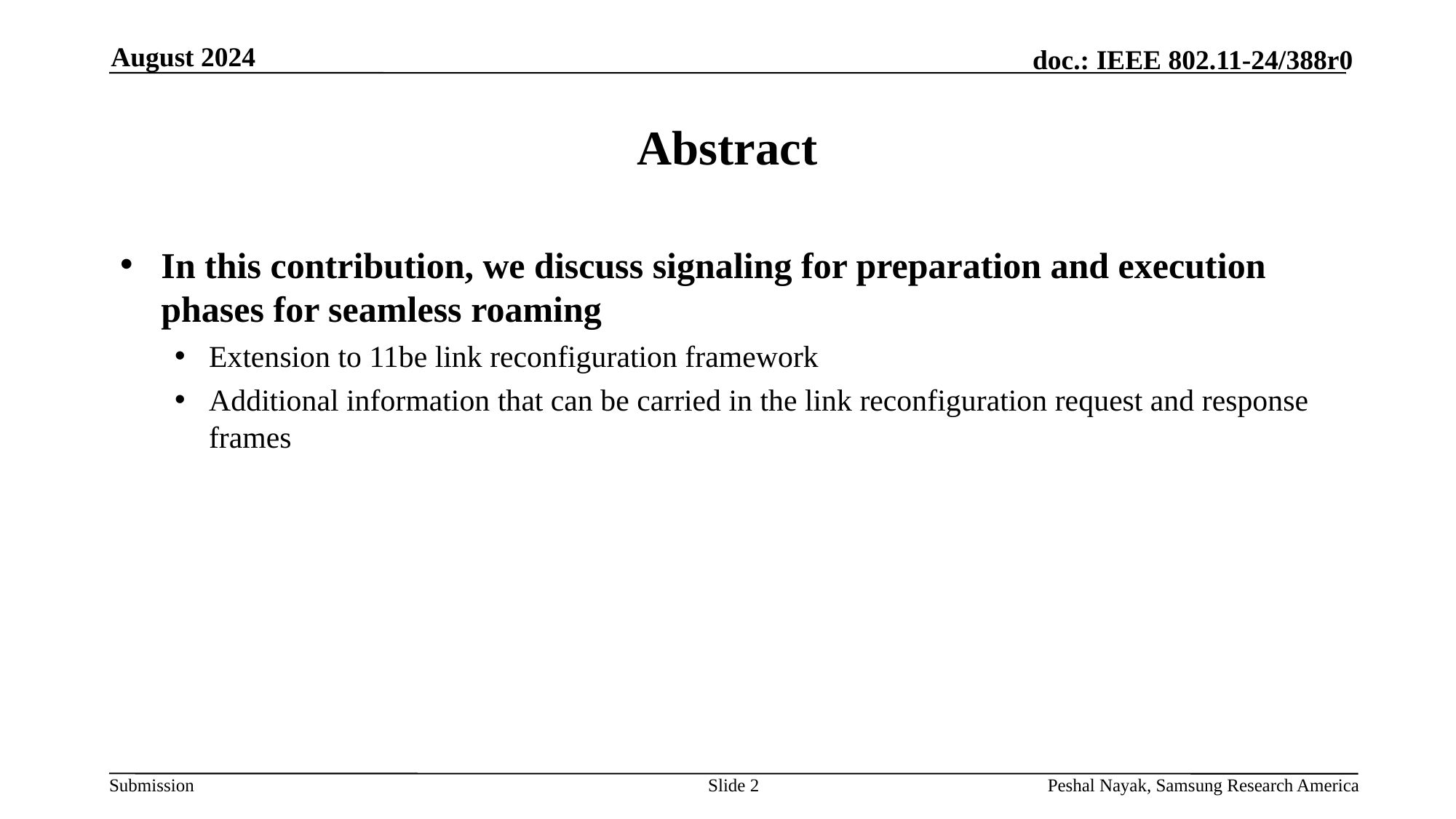

August 2024
# Abstract
In this contribution, we discuss signaling for preparation and execution phases for seamless roaming
Extension to 11be link reconfiguration framework
Additional information that can be carried in the link reconfiguration request and response frames
Slide 2
Peshal Nayak, Samsung Research America